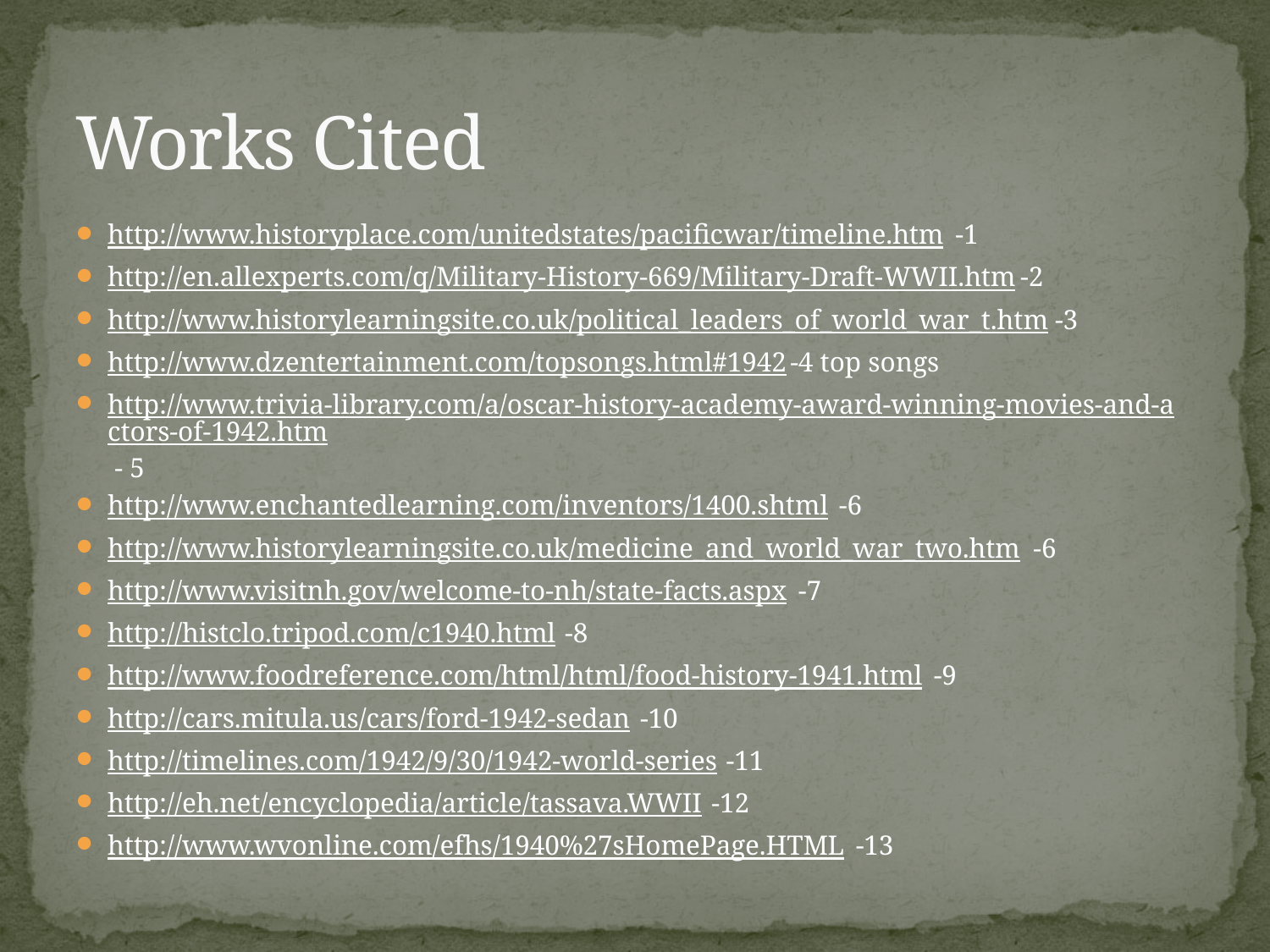

# Works Cited
http://www.historyplace.com/unitedstates/pacificwar/timeline.htm -1
http://en.allexperts.com/q/Military-History-669/Military-Draft-WWII.htm-2
http://www.historylearningsite.co.uk/political_leaders_of_world_war_t.htm-3
http://www.dzentertainment.com/topsongs.html#1942-4 top songs
http://www.trivia-library.com/a/oscar-history-academy-award-winning-movies-and-actors-of-1942.htm - 5
http://www.enchantedlearning.com/inventors/1400.shtml -6
http://www.historylearningsite.co.uk/medicine_and_world_war_two.htm -6
http://www.visitnh.gov/welcome-to-nh/state-facts.aspx -7
http://histclo.tripod.com/c1940.html -8
http://www.foodreference.com/html/html/food-history-1941.html -9
http://cars.mitula.us/cars/ford-1942-sedan -10
http://timelines.com/1942/9/30/1942-world-series -11
http://eh.net/encyclopedia/article/tassava.WWII -12
http://www.wvonline.com/efhs/1940%27sHomePage.HTML -13